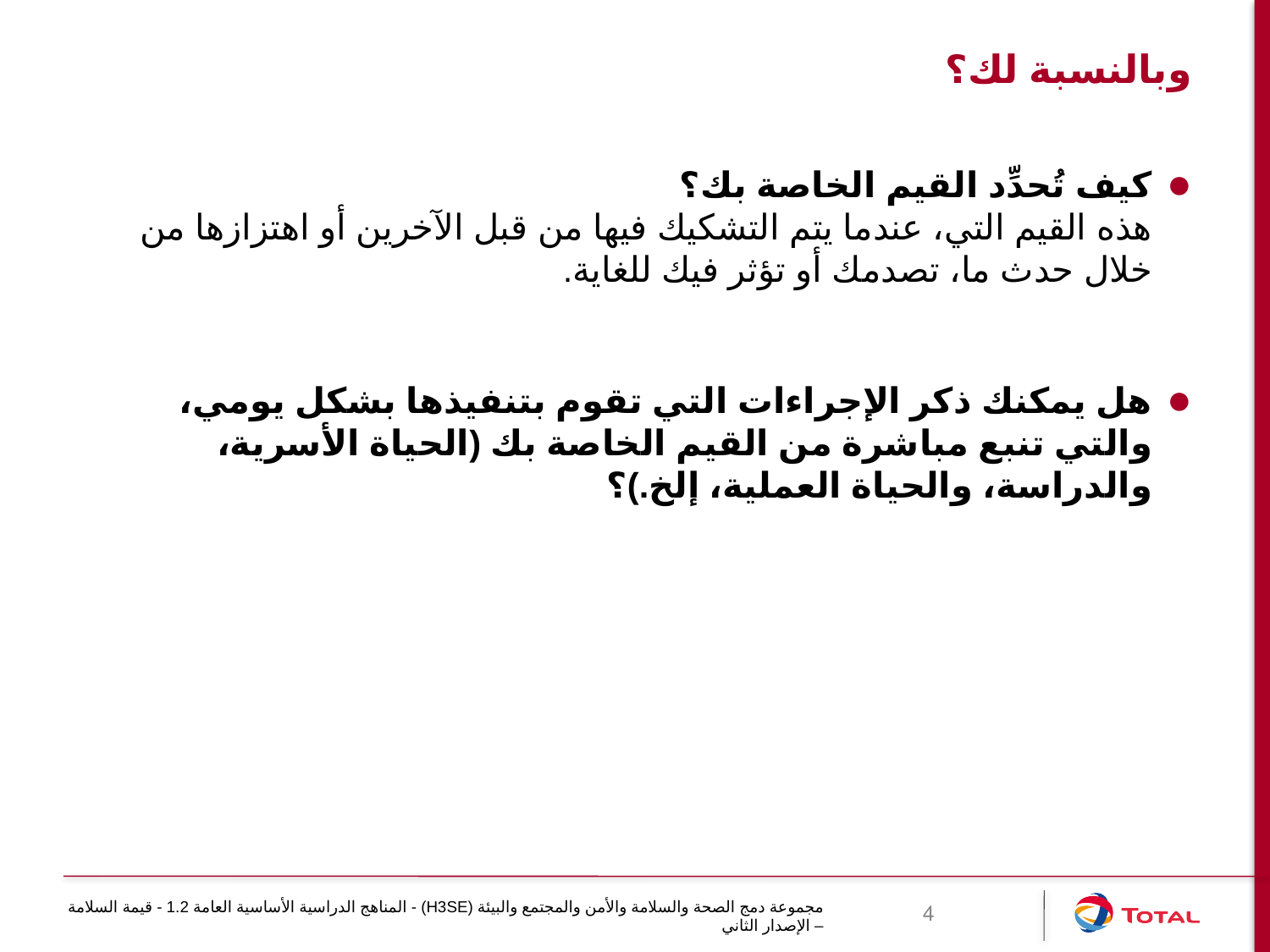

# وبالنسبة لك؟
كيف تُحدِّد القيم الخاصة بك؟
هذه القيم التي، عندما يتم التشكيك فيها من قبل الآخرين أو اهتزازها من خلال حدث ما، تصدمك أو تؤثر فيك للغاية.

هل يمكنك ذكر الإجراءات التي تقوم بتنفيذها بشكل يومي، والتي تنبع مباشرة من القيم الخاصة بك (الحياة الأسرية، والدراسة، والحياة العملية، إلخ.)؟
مجموعة دمج الصحة والسلامة والأمن والمجتمع والبيئة (H3SE) - المناهج الدراسية الأساسية العامة 1.2 - قيمة السلامة – الإصدار الثاني
4